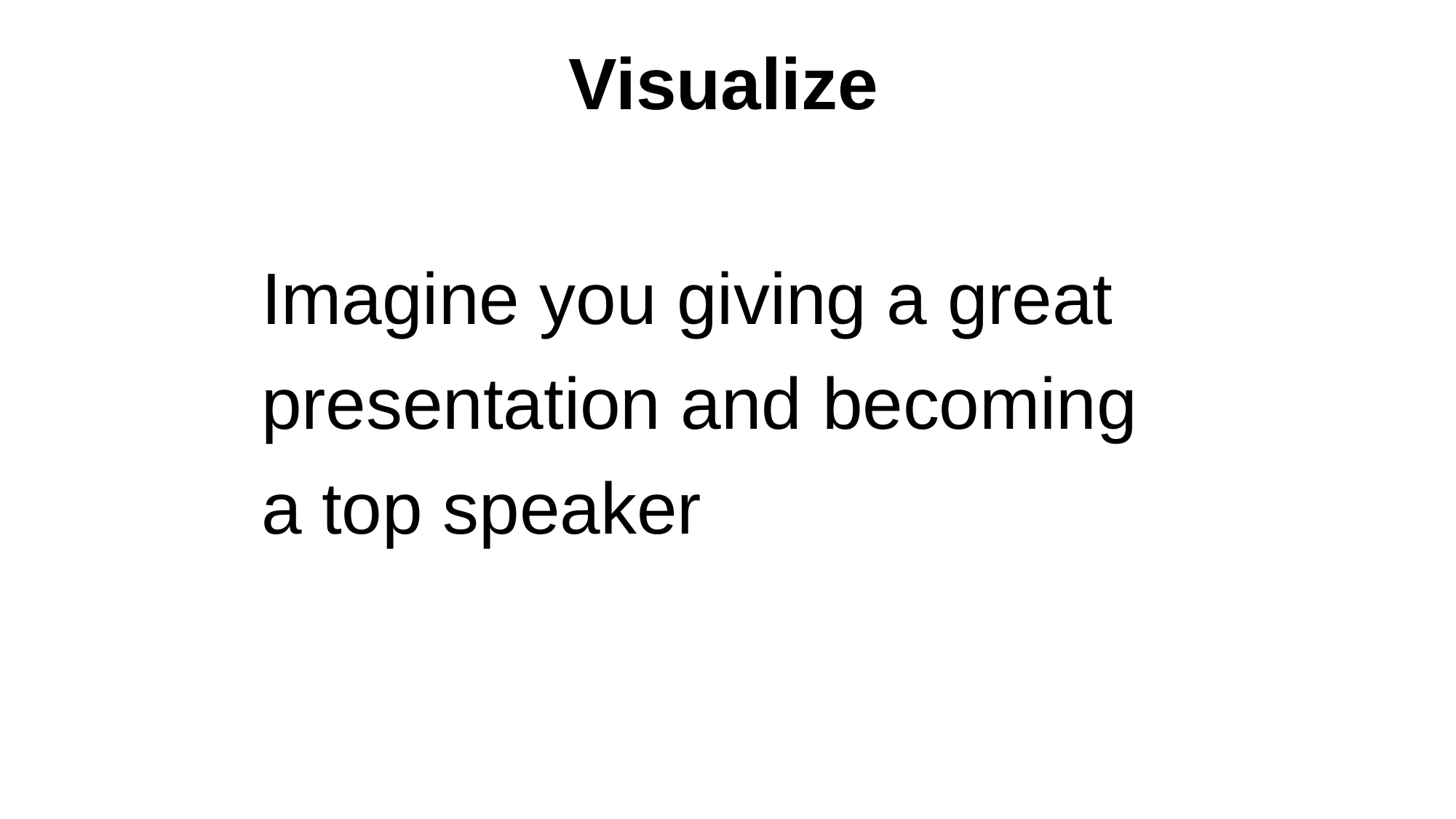

Visualize
Imagine you giving a great presentation and becoming a top speaker